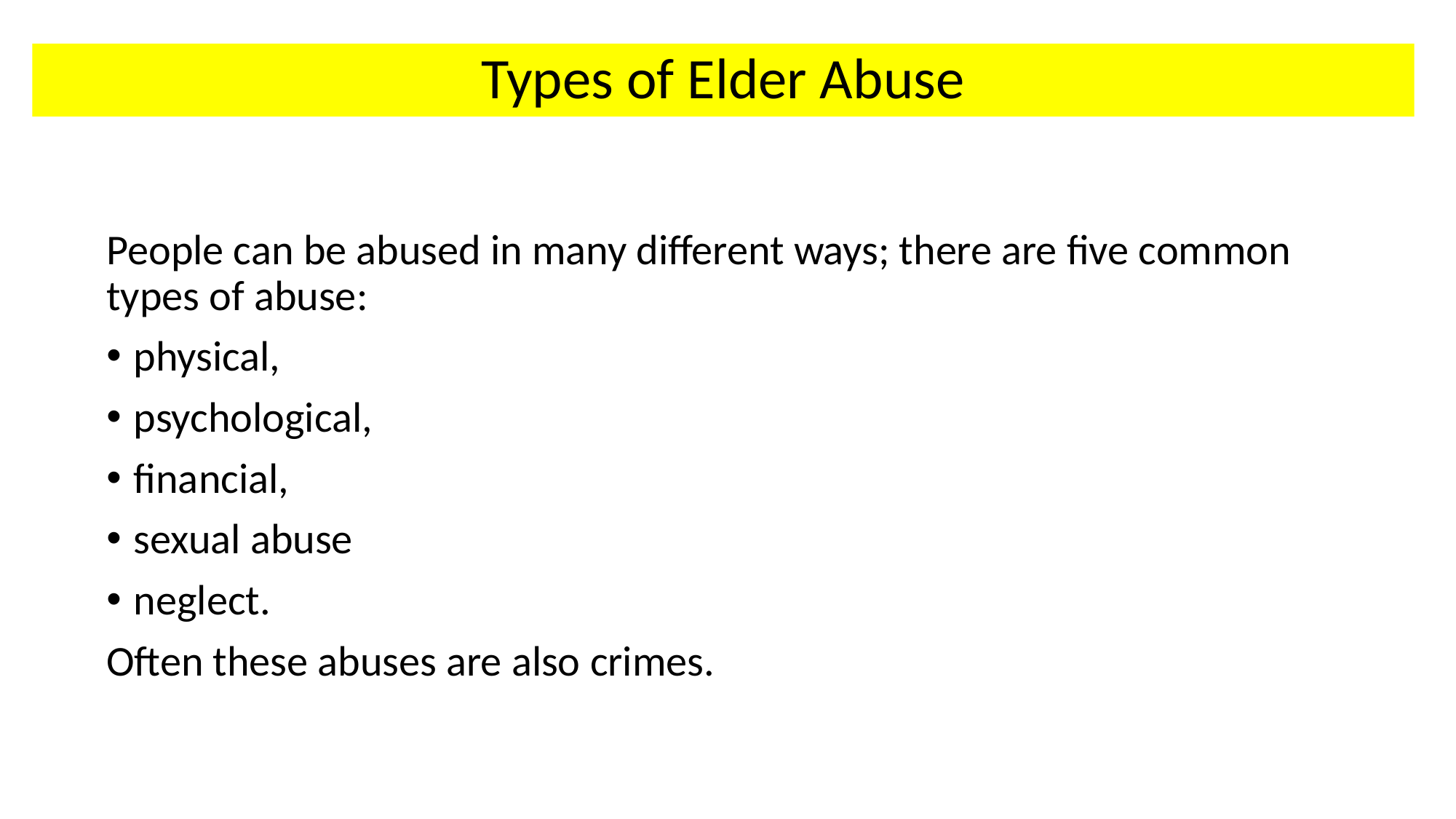

# Types of Elder Abuse

People can be abused in many different ways; there are five common types of abuse:
physical,
psychological,
financial,
sexual abuse
neglect.
Often these abuses are also crimes.